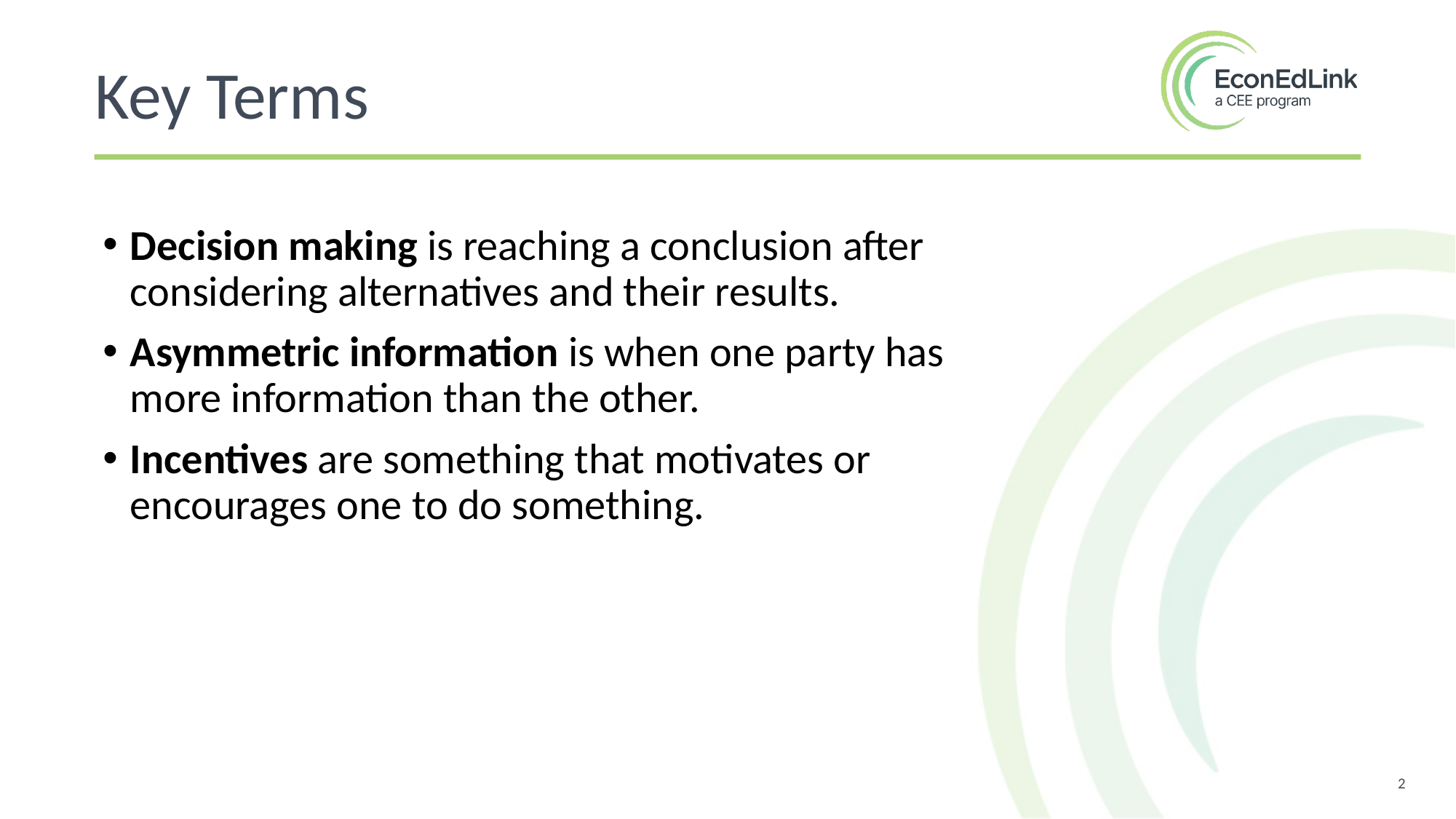

Key Terms
Decision making is reaching a conclusion after considering alternatives and their results.
Asymmetric information is when one party has more information than the other.
Incentives are something that motivates or encourages one to do something.

2